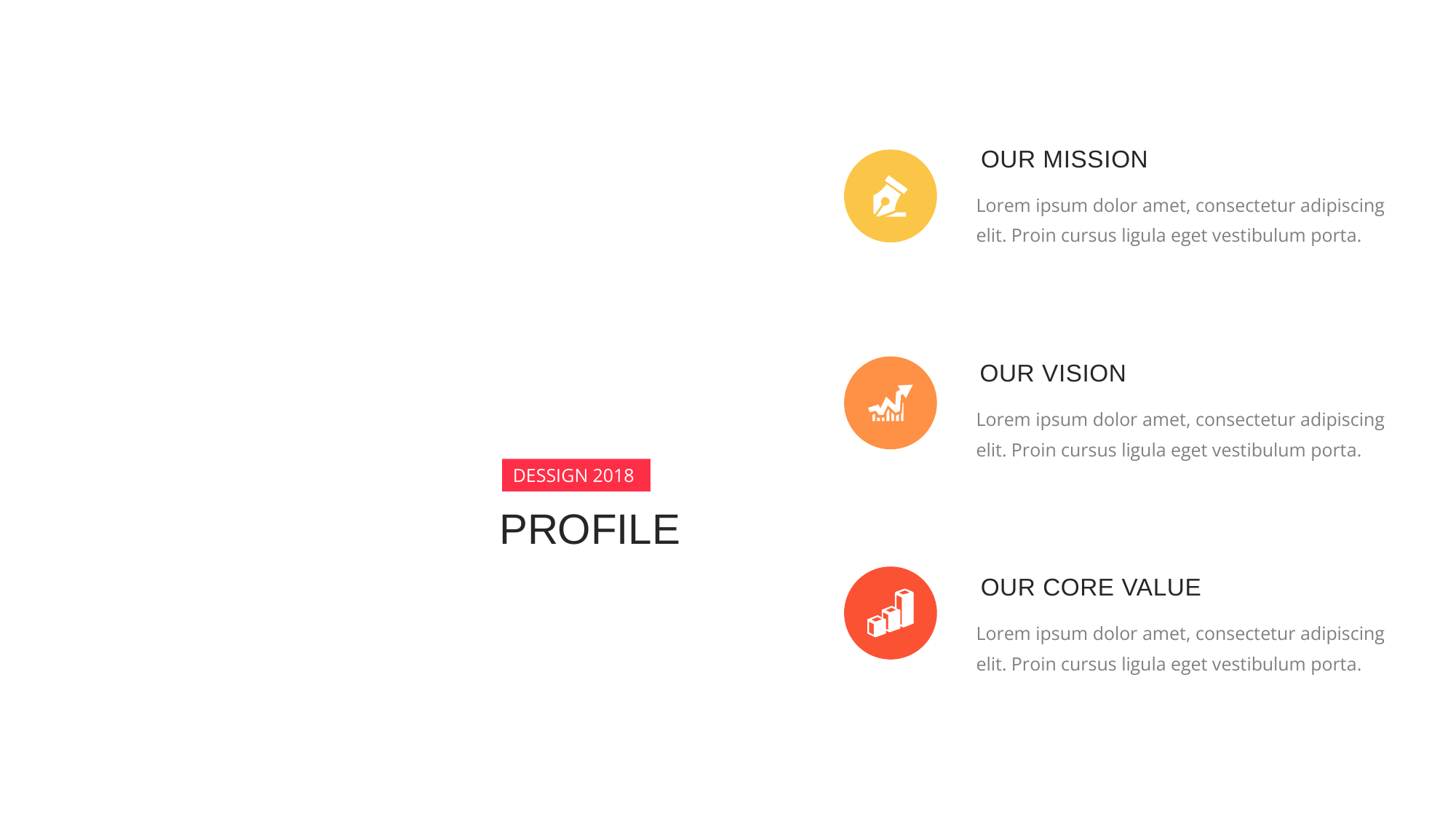

OUR MISSION

Lorem ipsum dolor amet, consectetur adipiscing
elit. Proin cursus ligula eget vestibulum porta.
OUR VISION

Lorem ipsum dolor amet, consectetur adipiscing
elit. Proin cursus ligula eget vestibulum porta.

DESSIGN 2018
PROFILE

OUR CORE VALUE

Lorem ipsum dolor amet, consectetur adipiscing
elit. Proin cursus ligula eget vestibulum porta.